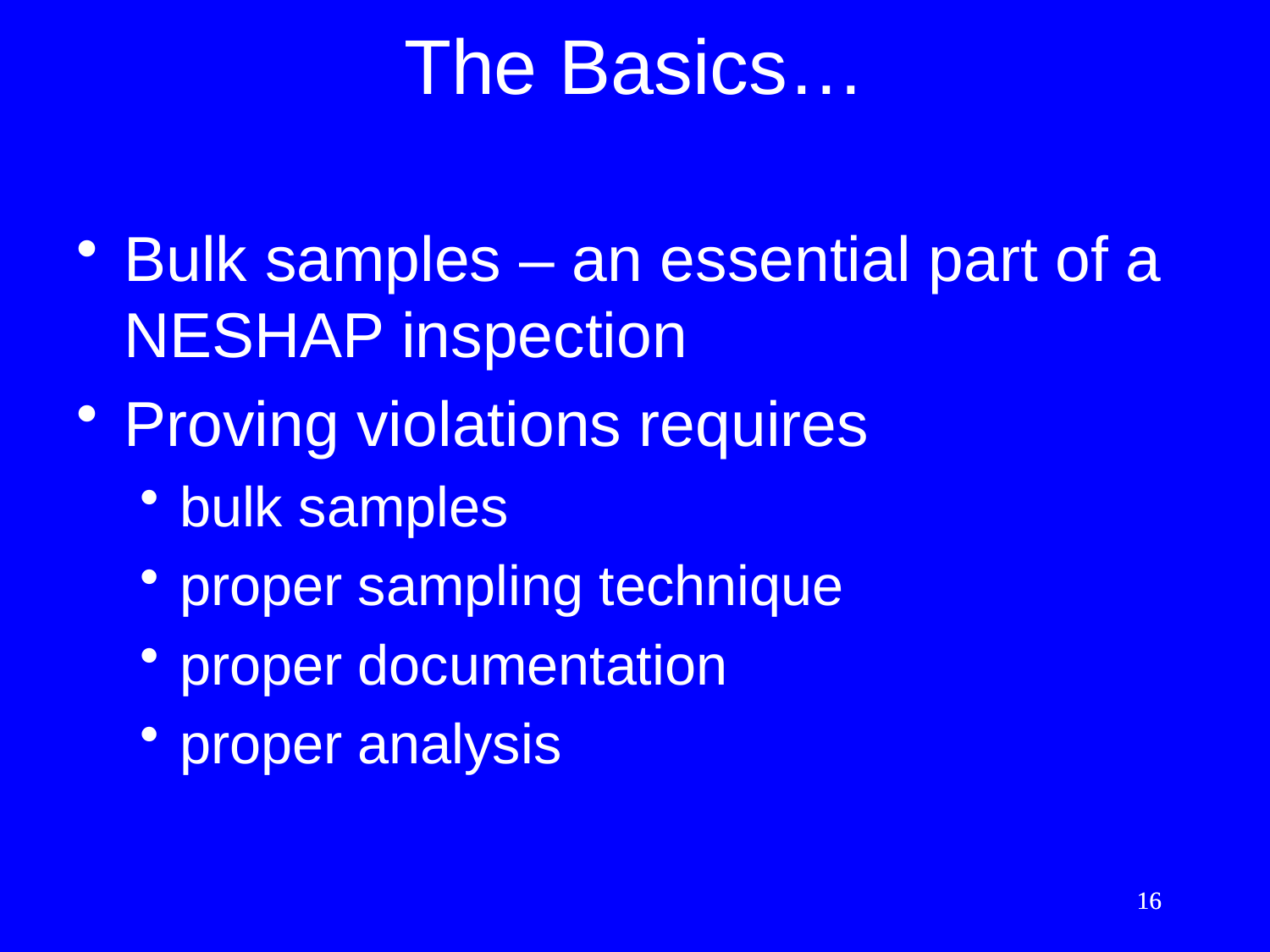

# The Basics…
Bulk samples – an essential part of a NESHAP inspection
Proving violations requires
bulk samples
proper sampling technique
proper documentation
proper analysis
16
16